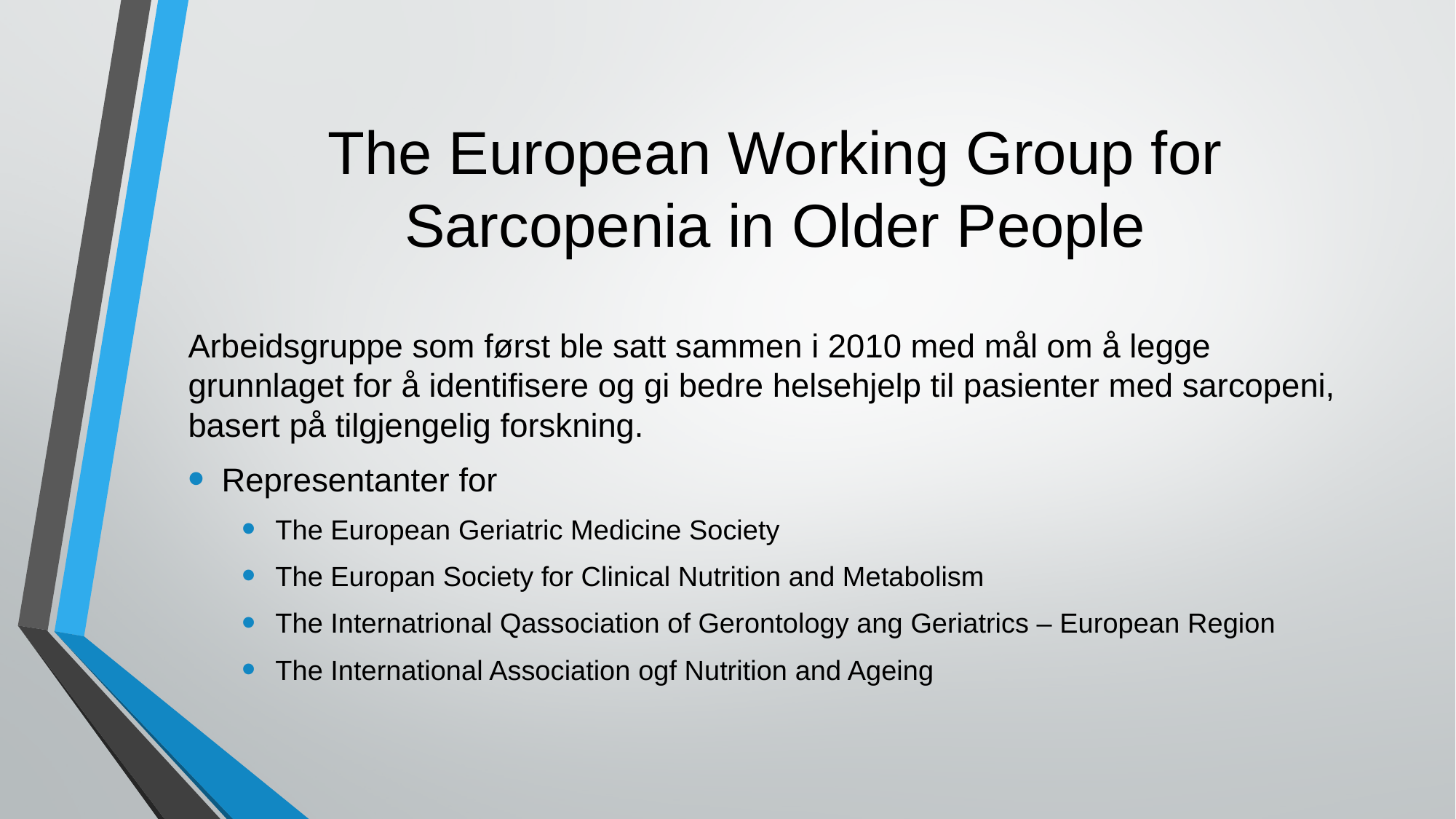

# The European Working Group for Sarcopenia in Older People
Arbeidsgruppe som først ble satt sammen i 2010 med mål om å legge grunnlaget for å identifisere og gi bedre helsehjelp til pasienter med sarcopeni, basert på tilgjengelig forskning.
Representanter for
The European Geriatric Medicine Society
The Europan Society for Clinical Nutrition and Metabolism
The Internatrional Qassociation of Gerontology ang Geriatrics – European Region
The International Association ogf Nutrition and Ageing